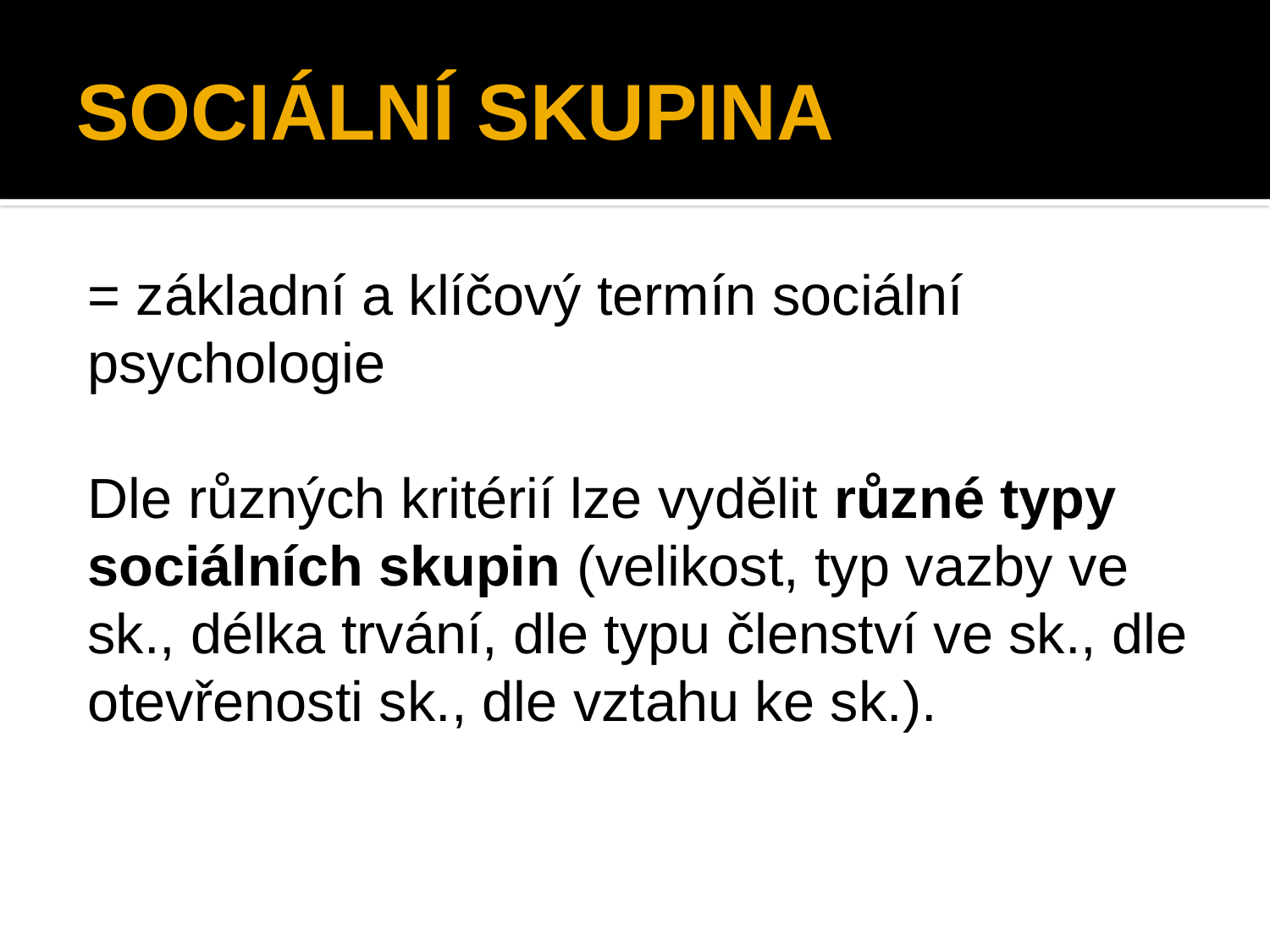

# SOCIÁLNÍ SKUPINA
= základní a klíčový termín sociální psychologie

Dle různých kritérií lze vydělit různé typy sociálních skupin (velikost, typ vazby ve sk., délka trvání, dle typu členství ve sk., dle otevřenosti sk., dle vztahu ke sk.).